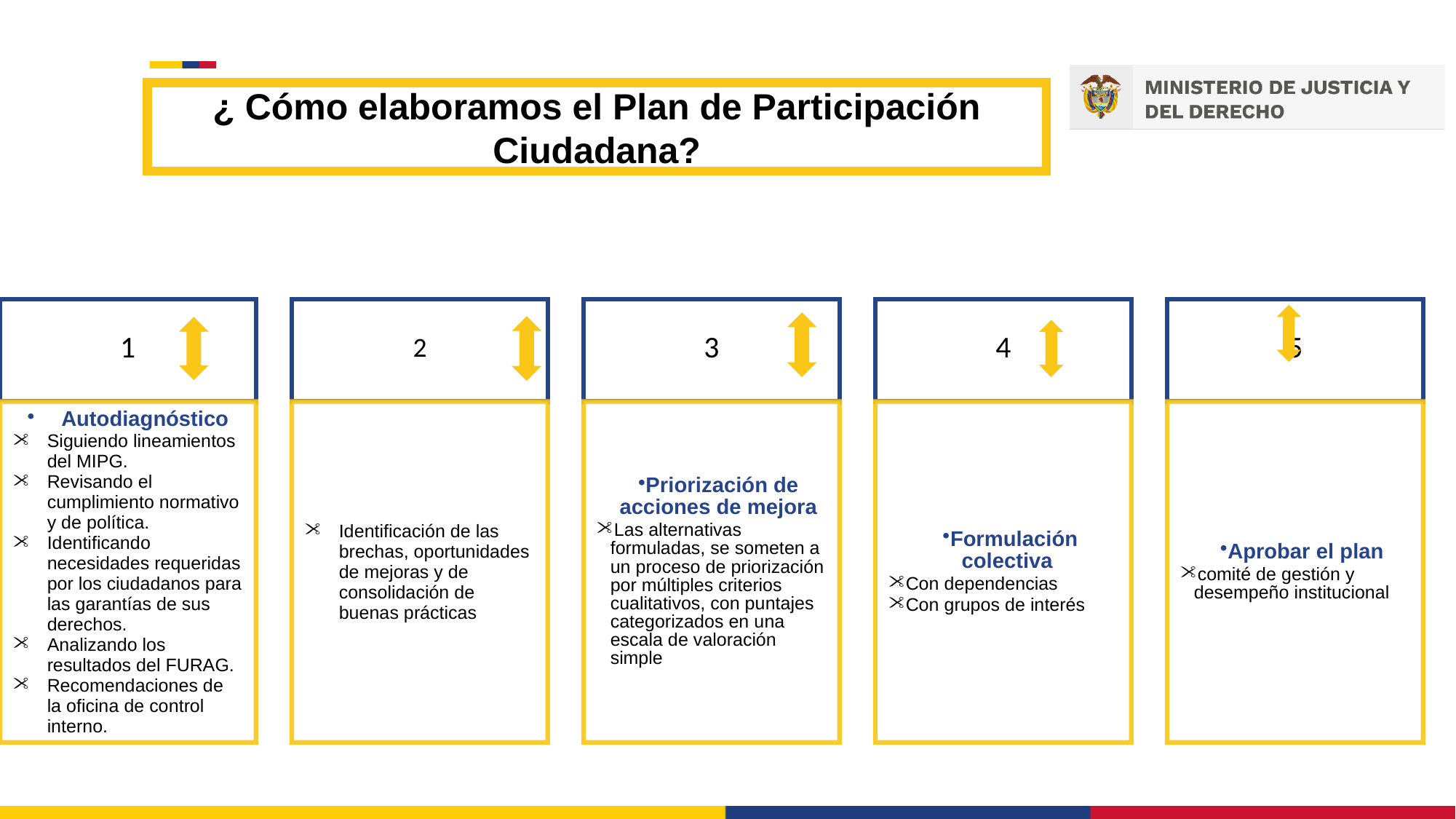

¿ Cómo elaboramos el Plan de Participación Ciudadana?
Autodiagnóstico
3
Priorización de acciones de mejora
4
5
Siguiendo lineamientos del MIPG.
Revisando el cumplimiento normativo y de política.
Identificando necesidades requeridas por los ciudadanos para las garantías de sus derechos.
Analizando los resultados del FURAG.
Recomendaciones de la oficina de control interno.
Identificación de las brechas, oportunidades de mejoras y de consolidación de buenas prácticas
Las alternativas formuladas, se someten a un proceso de priorización por múltiples criterios cualitativos, con puntajes categorizados en una escala de valoración simple
Formulación colectiva
Con dependencias
Con grupos de interés
Aprobar el plan
comité de gestión y desempeño institucional
1
2